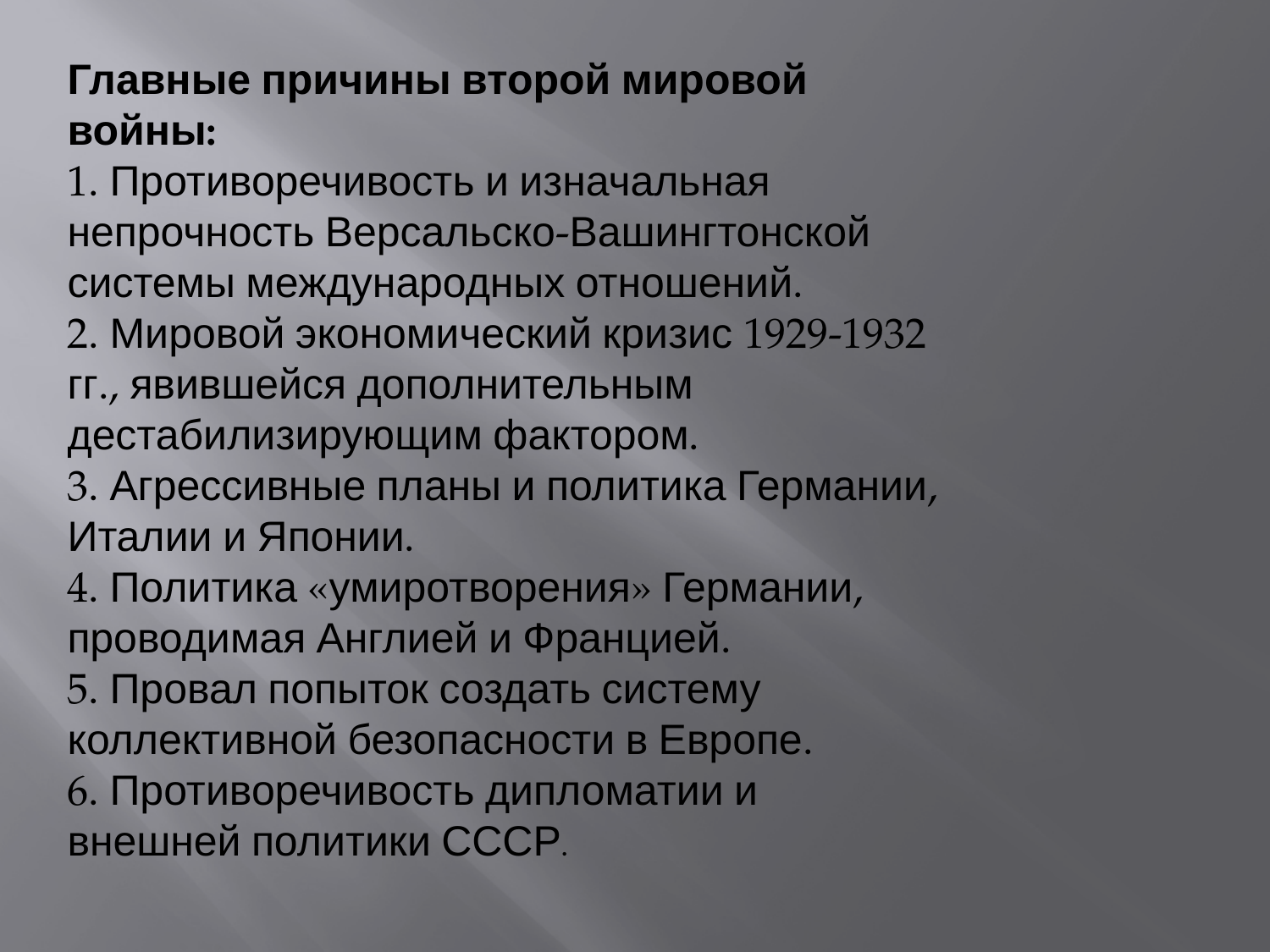

Главные причины второй мировой войны:
1. Противоречивость и изначальная непрочность Версальско-Вашингтонской системы международных отношений.
2. Мировой экономический кризис 1929-1932 гг., явившейся дополнительным дестабилизирующим фактором.
3. Агрессивные планы и политика Германии, Италии и Японии.
4. Политика «умиротворения» Германии, проводимая Англией и Францией.
5. Провал попыток создать систему коллективной безопасности в Европе.
6. Противоречивость дипломатии и внешней политики СССР.